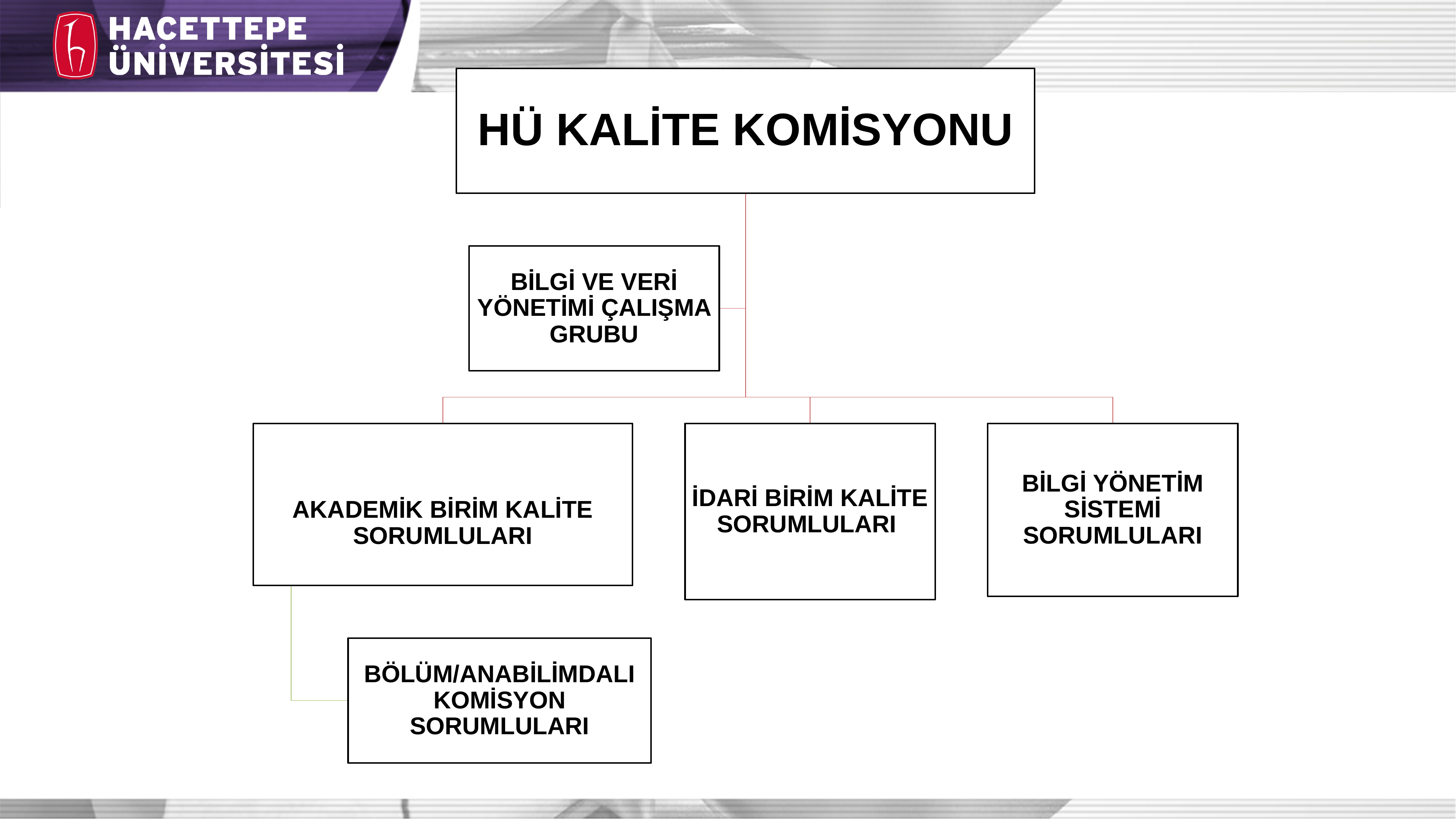

HÜ KALİTE KOMİSYONU

AKADEMİK BİRİM KALİTE SORUMLULARI
BÖLÜM/ANABİLİMDALI KOMİSYON SORUMLULARI
İDARİ BİRİM KALİTE SORUMLULARI
BİLGİ YÖNETİM SİSTEMİ SORUMLULARI
BİLGİ VE VERİ YÖNETİMİ ÇALIŞMA GRUBU